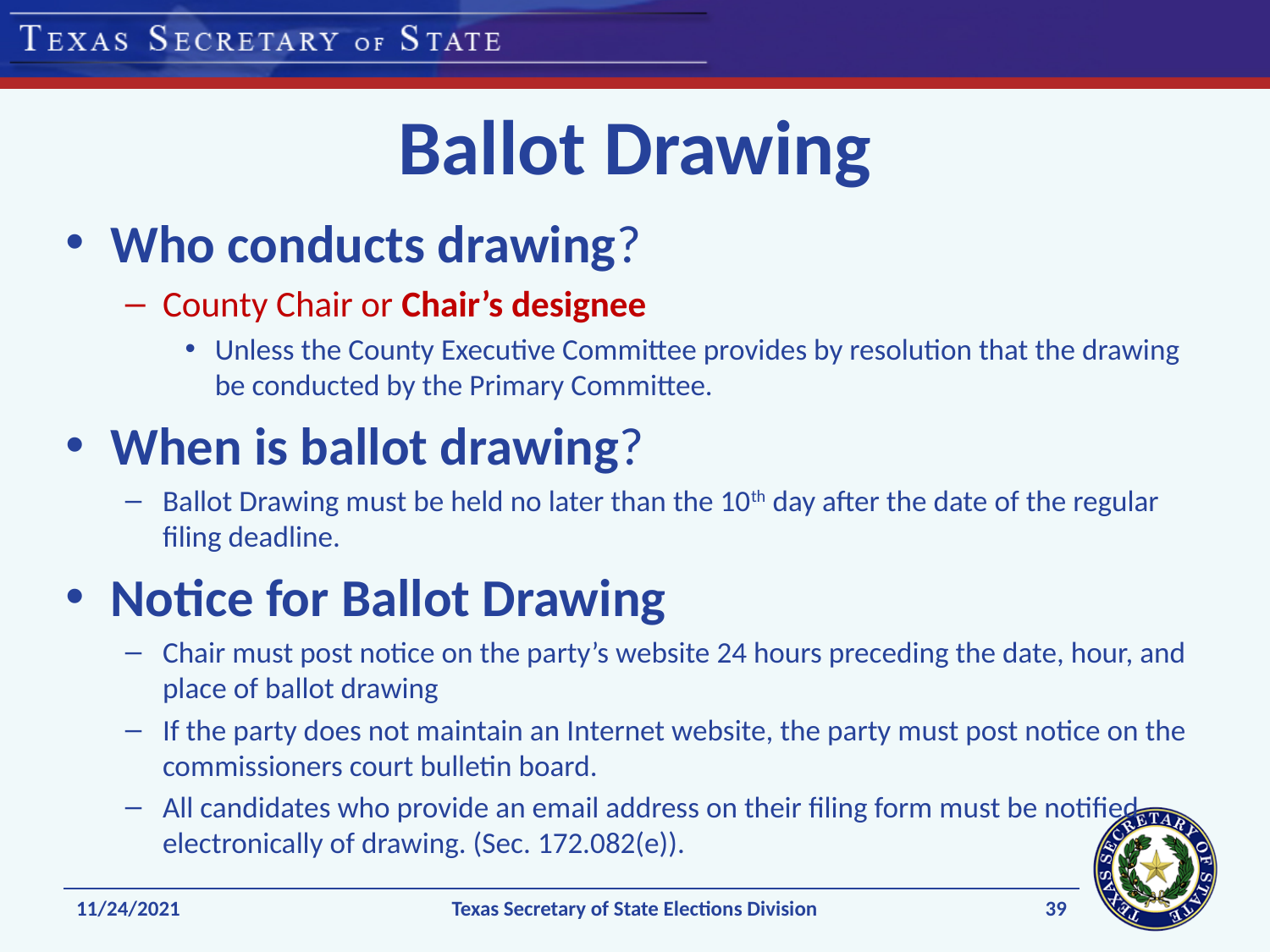

# Ballot Drawing
Who conducts drawing?
County Chair or Chair’s designee
Unless the County Executive Committee provides by resolution that the drawing be conducted by the Primary Committee.
When is ballot drawing?
Ballot Drawing must be held no later than the 10th day after the date of the regular filing deadline.
Notice for Ballot Drawing
Chair must post notice on the party’s website 24 hours preceding the date, hour, and place of ballot drawing
If the party does not maintain an Internet website, the party must post notice on the commissioners court bulletin board.
All candidates who provide an email address on their filing form must be notified electronically of drawing. (Sec. 172.082(e)).

39
11/24/2021
Texas Secretary of State Elections Division